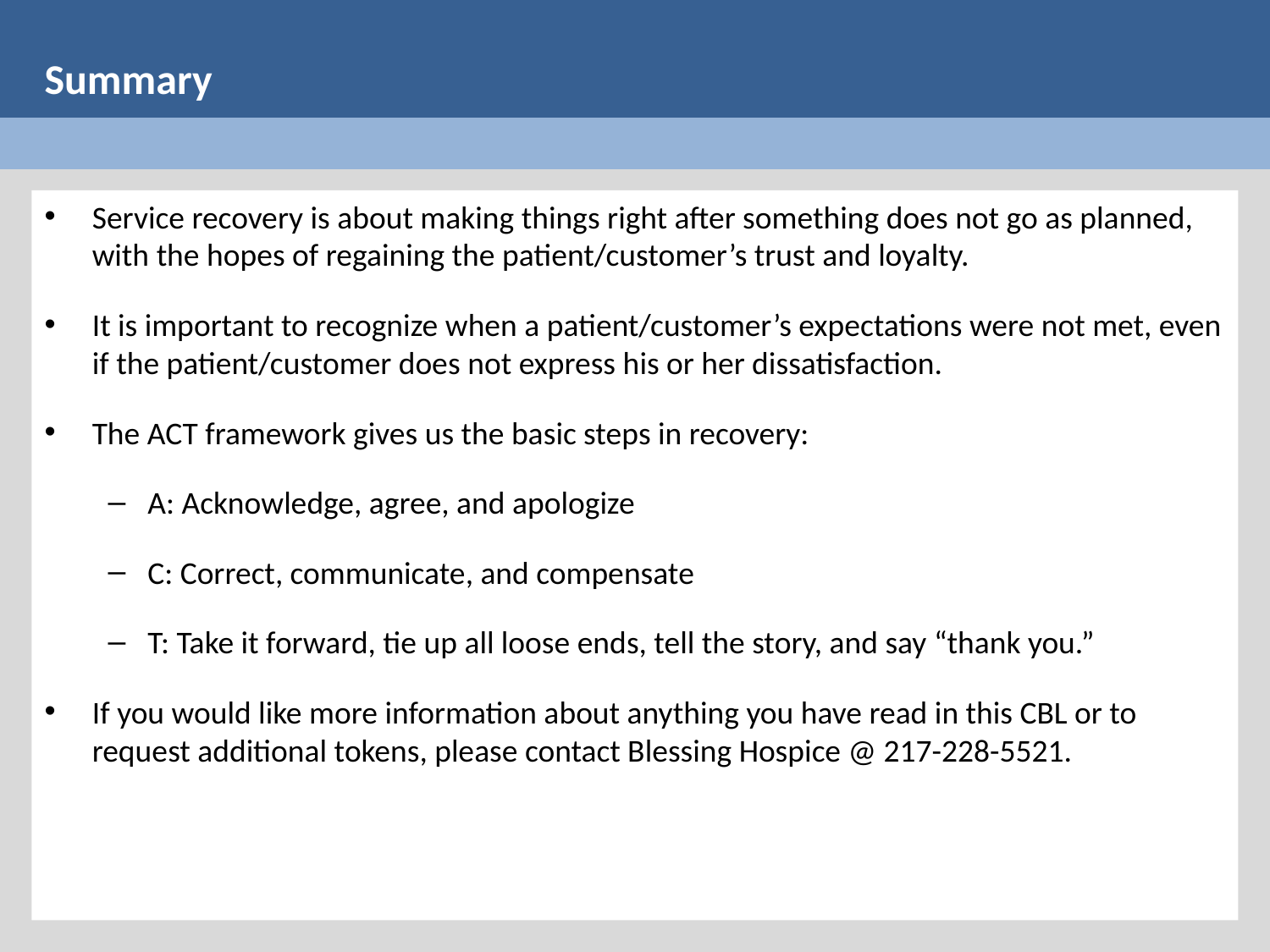

# Summary
Service recovery is about making things right after something does not go as planned, with the hopes of regaining the patient/customer’s trust and loyalty.
It is important to recognize when a patient/customer’s expectations were not met, even if the patient/customer does not express his or her dissatisfaction.
The ACT framework gives us the basic steps in recovery:
A: Acknowledge, agree, and apologize
C: Correct, communicate, and compensate
T: Take it forward, tie up all loose ends, tell the story, and say “thank you.”
If you would like more information about anything you have read in this CBL or to request additional tokens, please contact Blessing Hospice @ 217-228-5521.